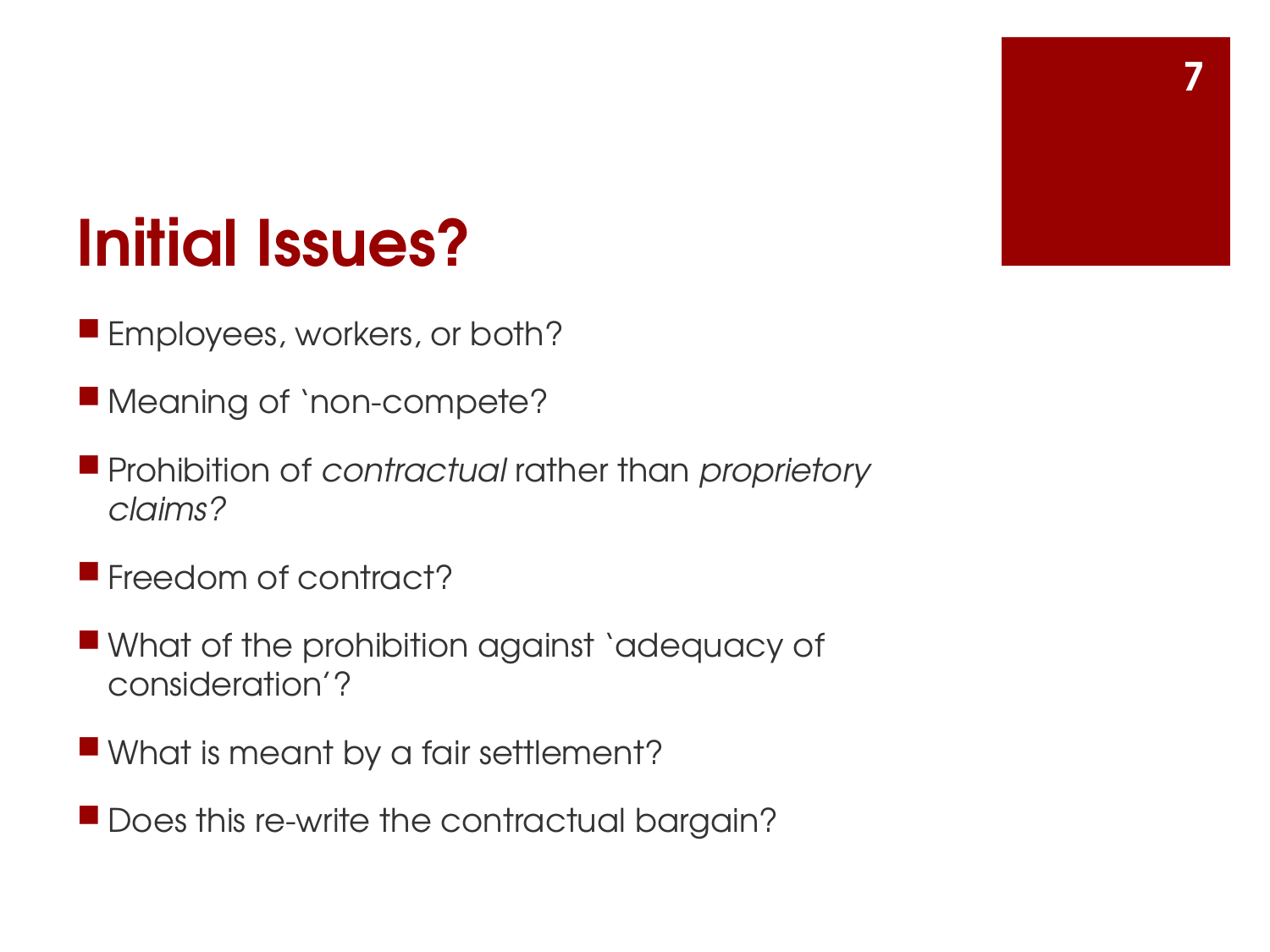

7
# Initial Issues?
Employees, workers, or both?
Meaning of ‘non-compete?
Prohibition of contractual rather than proprietory claims?
Freedom of contract?
What of the prohibition against ‘adequacy of consideration’?
What is meant by a fair settlement?
Does this re-write the contractual bargain?